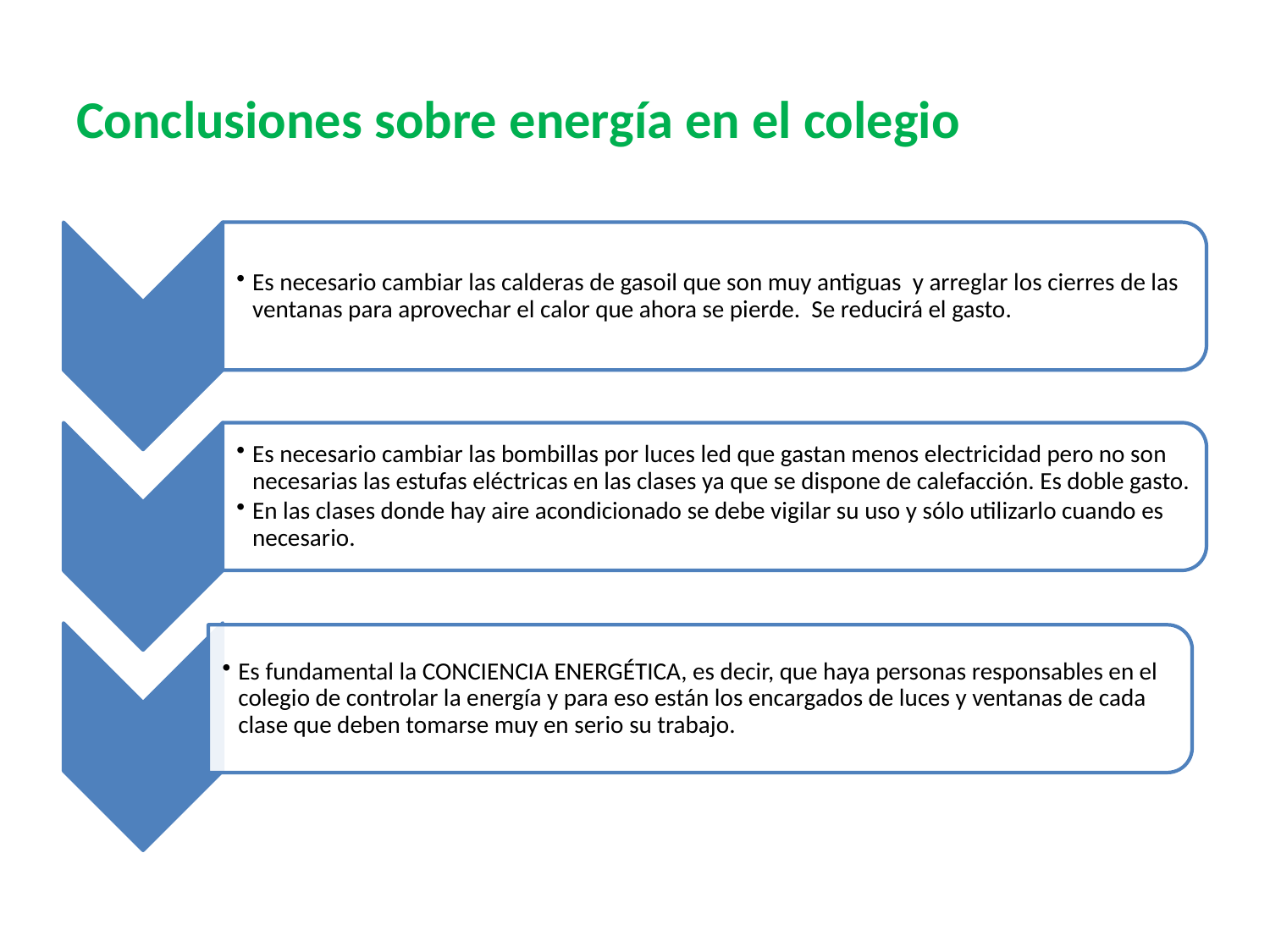

# Conclusiones sobre energía en el colegio

Es necesario cambiar las calderas de gasoil que son muy antiguas  y arreglar los cierres de las ventanas para aprovechar el calor que ahora se pierde.  Se reducirá el gasto.

Es necesario cambiar las bombillas por luces led que gastan menos electricidad pero no son necesarias las estufas eléctricas en las clases ya que se dispone de calefacción. Es doble gasto.
En las clases donde hay aire acondicionado se debe vigilar su uso y sólo utilizarlo cuando es necesario.

Es fundamental la CONCIENCIA ENERGÉTICA, es decir, que haya personas responsables en el colegio de controlar la energía y para eso están los encargados de luces y ventanas de cada clase que deben tomarse muy en serio su trabajo.